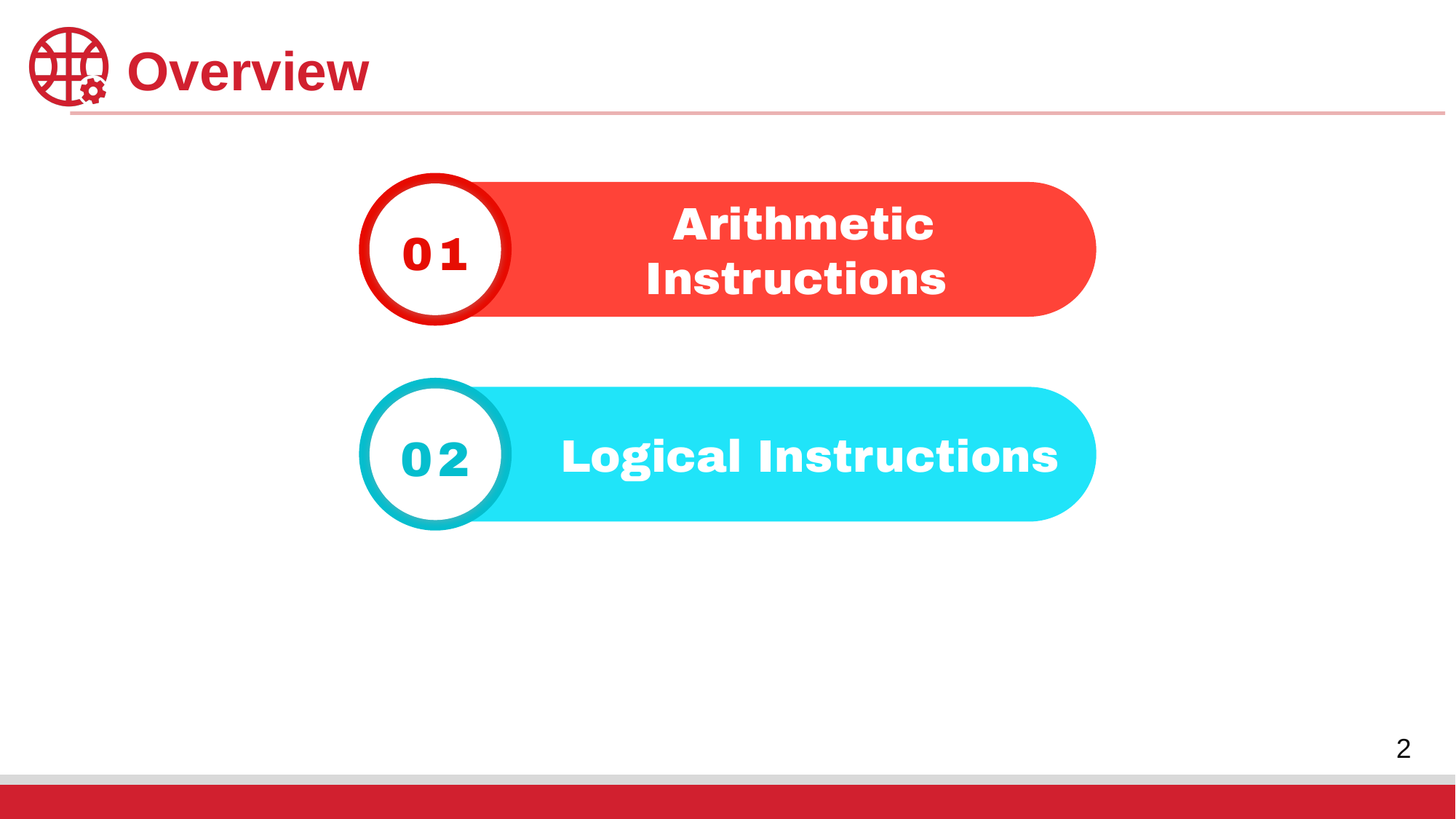

Overview

Arithmetic Instructions
01

Logical Instructions

02